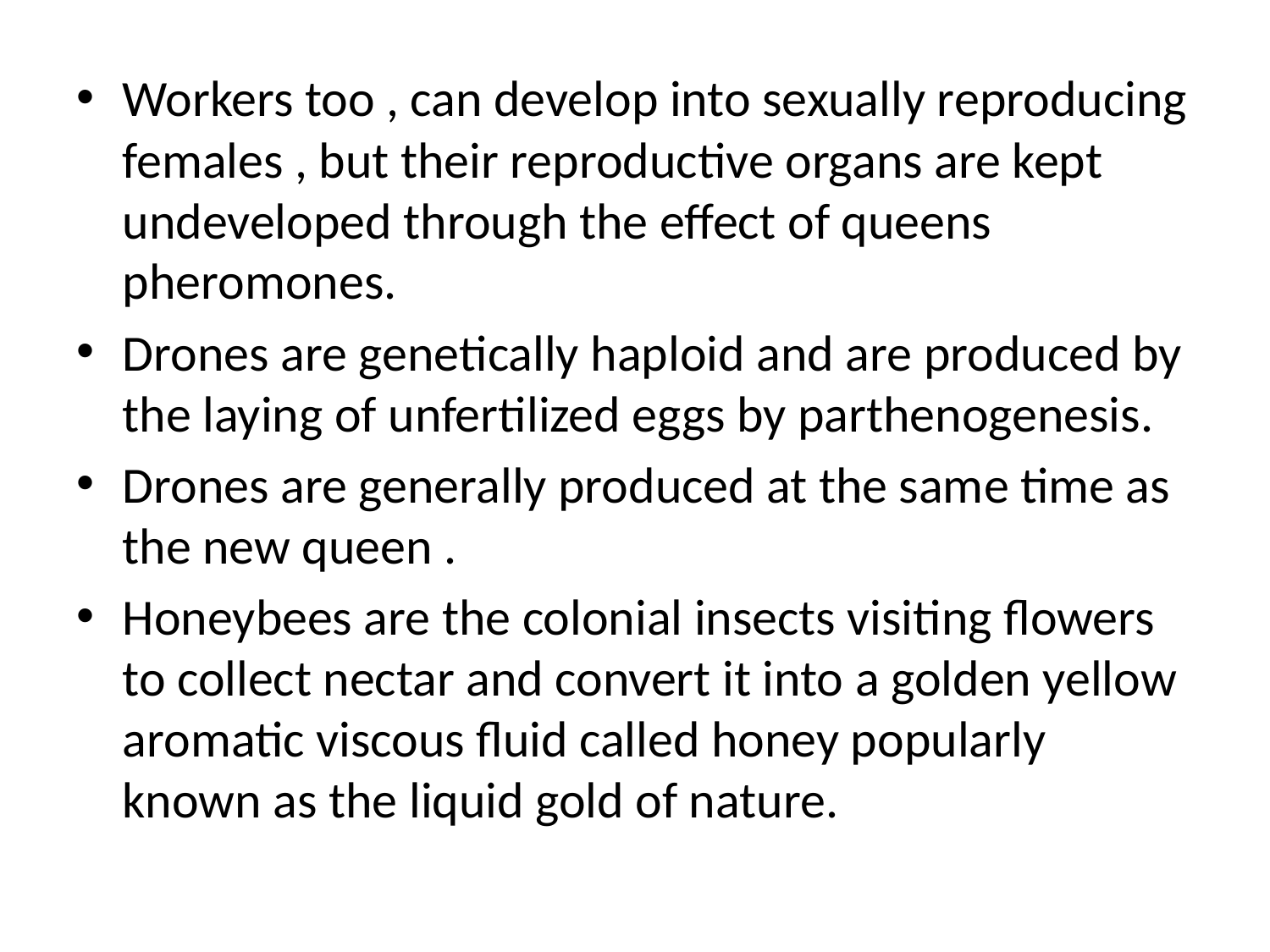

Workers too , can develop into sexually reproducing females , but their reproductive organs are kept undeveloped through the effect of queens pheromones.
Drones are genetically haploid and are produced by the laying of unfertilized eggs by parthenogenesis.
Drones are generally produced at the same time as the new queen .
Honeybees are the colonial insects visiting flowers to collect nectar and convert it into a golden yellow aromatic viscous fluid called honey popularly known as the liquid gold of nature.